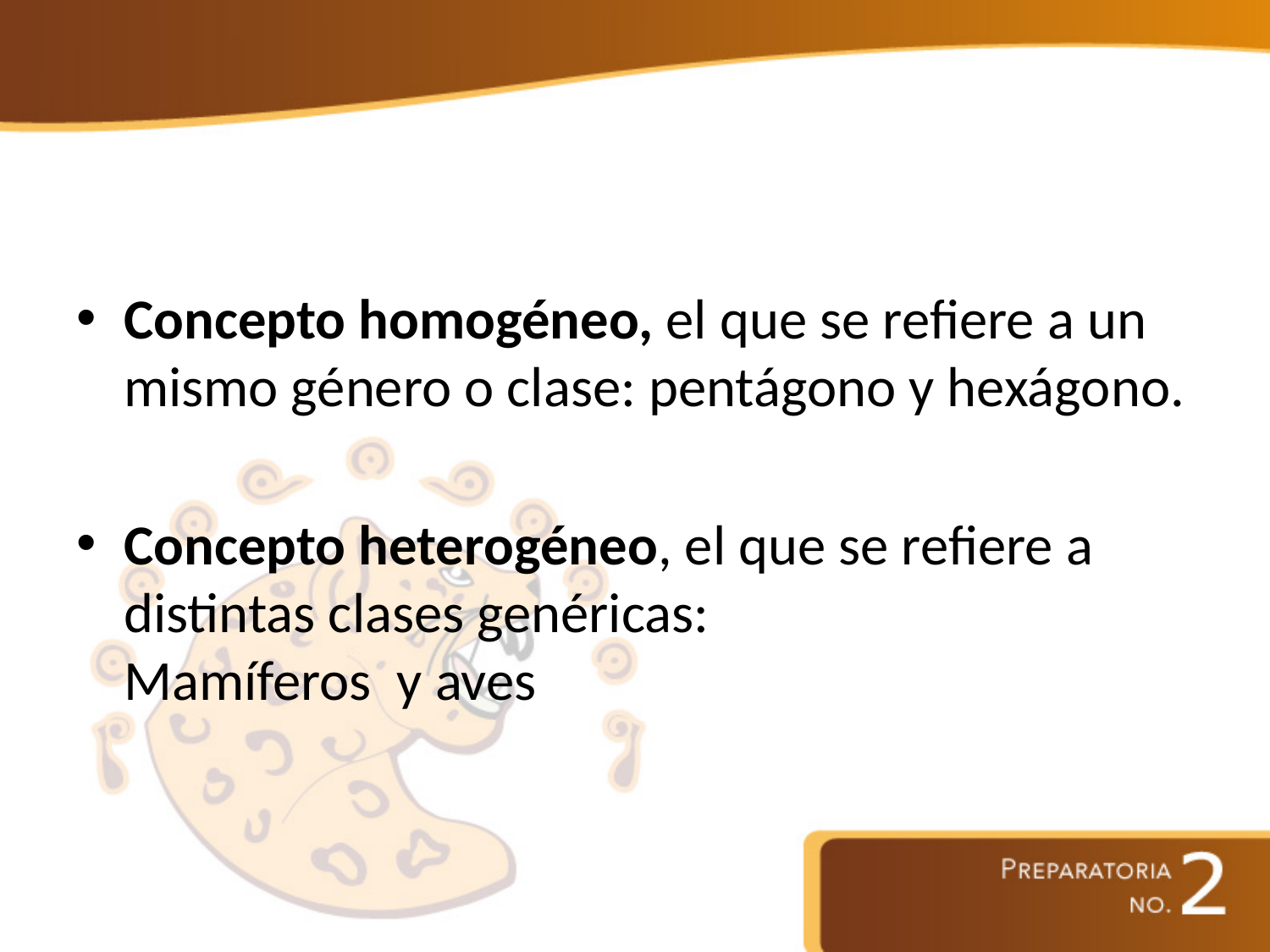

#
Concepto homogéneo, el que se refiere a un mismo género o clase: pentágono y hexágono.

Concepto heterogéneo, el que se refiere a distintas clases genéricas:                                      Mamíferos  y aves